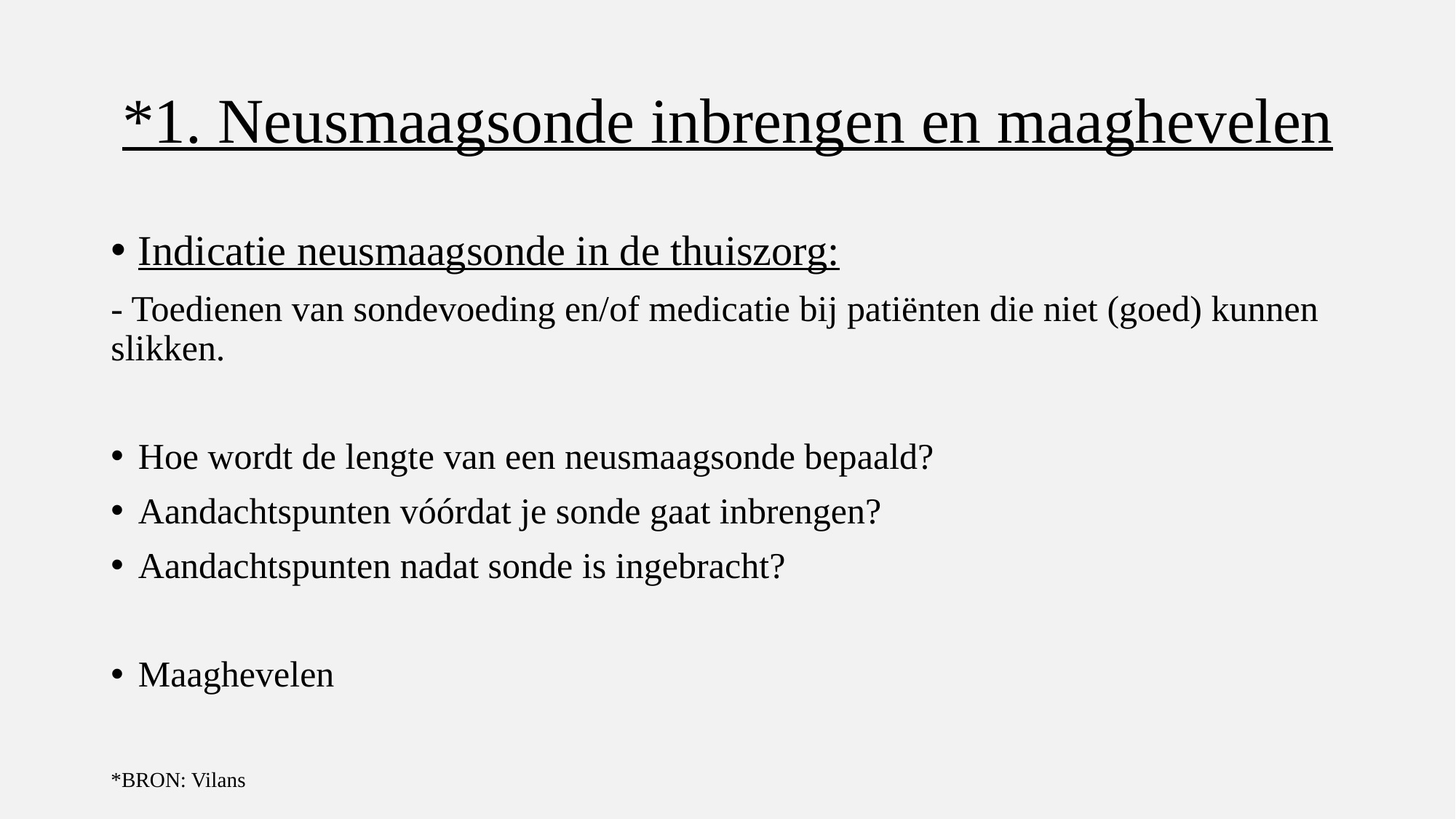

# *1. Neusmaagsonde inbrengen en maaghevelen

Indicatie neusmaagsonde in de thuiszorg:
- Toedienen van sondevoeding en/of medicatie bij patiënten die niet (goed) kunnen slikken.

Hoe wordt de lengte van een neusmaagsonde bepaald?
Aandachtspunten vóórdat je sonde gaat inbrengen?
Aandachtspunten nadat sonde is ingebracht?

Maaghevelen

*BRON: Vilans